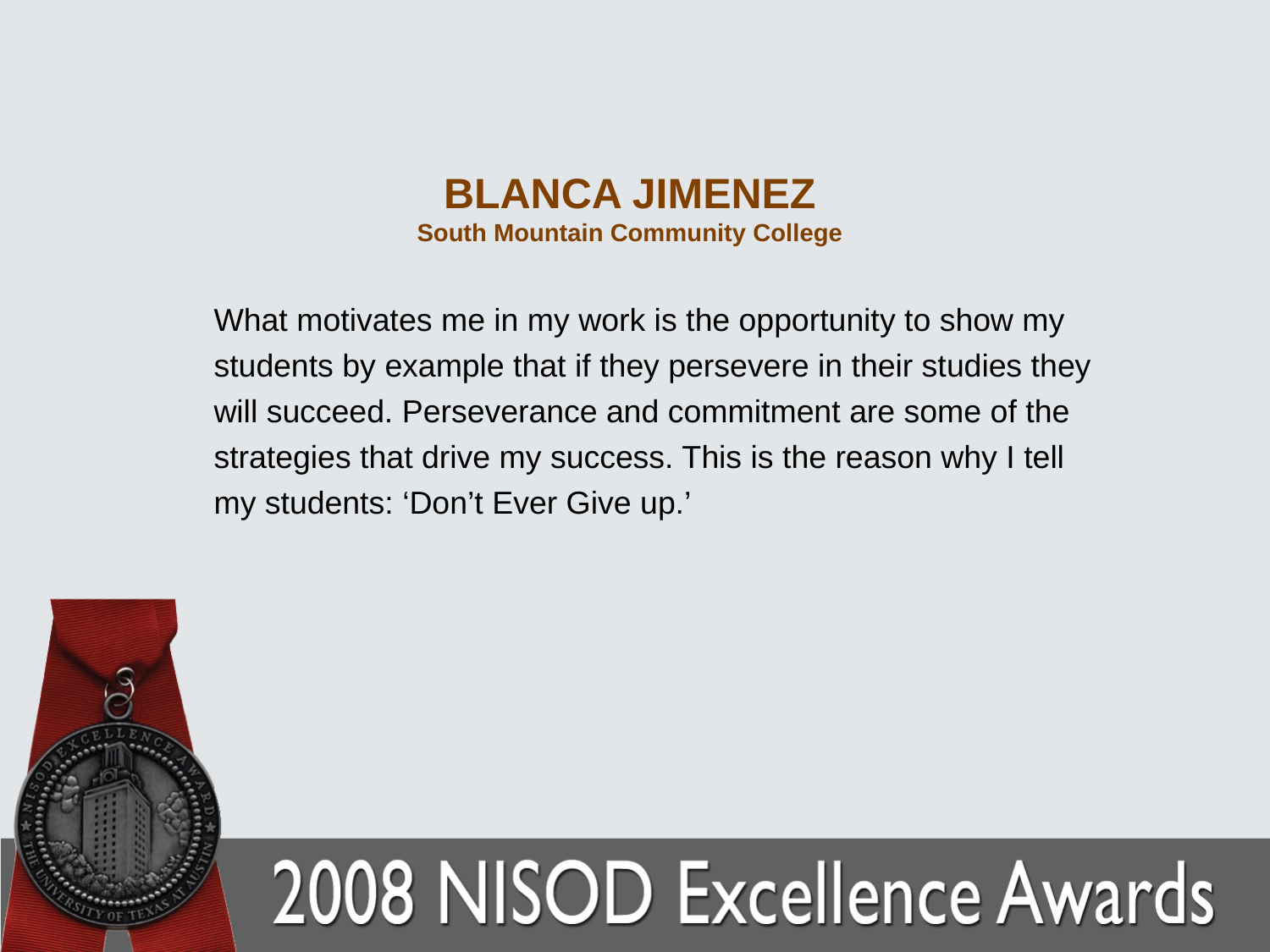

# BLANCA JIMENEZ South Mountain Community College
What motivates me in my work is the opportunity to show my students by example that if they persevere in their studies they will succeed. Perseverance and commitment are some of the strategies that drive my success. This is the reason why I tell my students: ‘Don’t Ever Give up.’